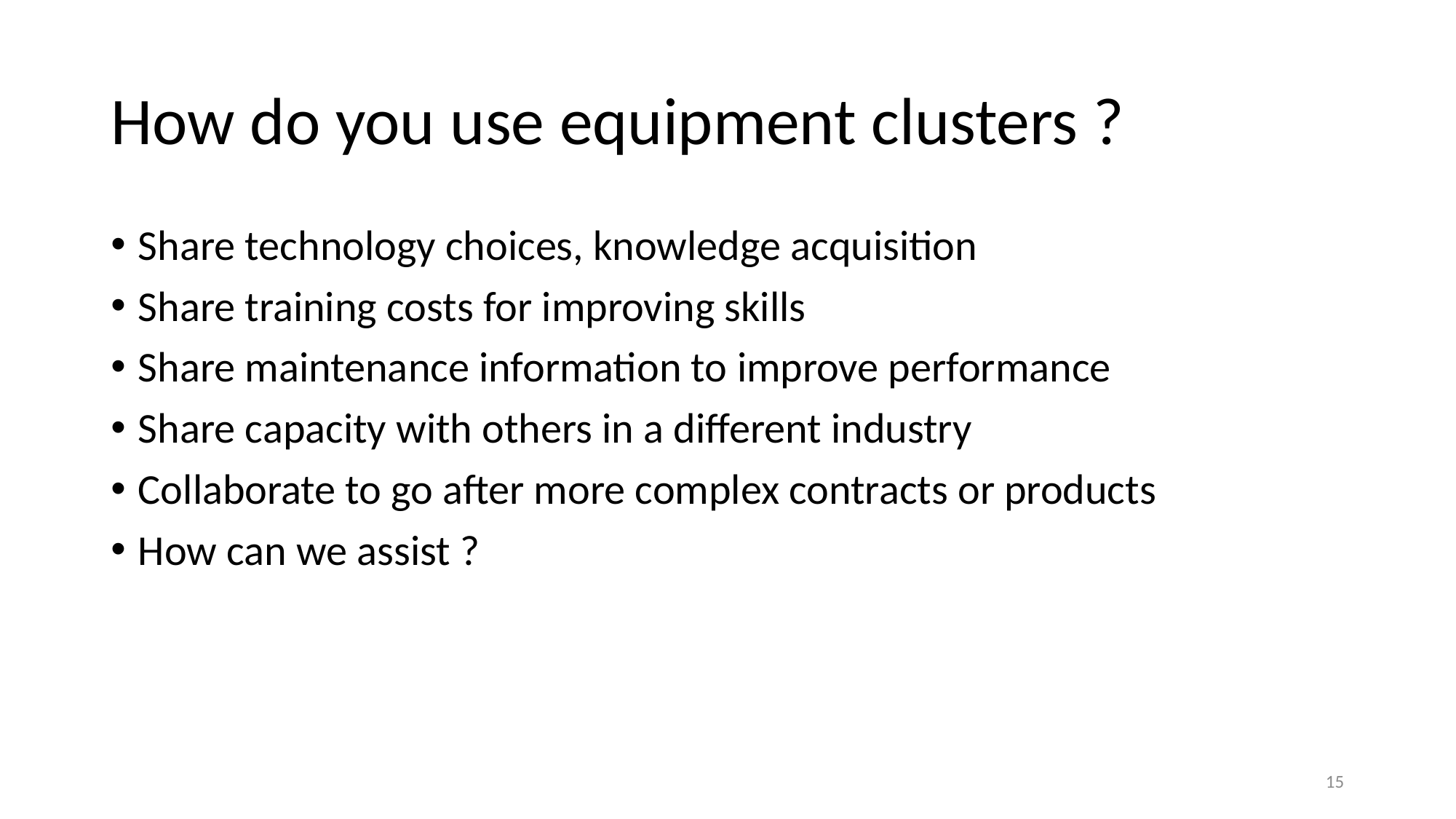

# How do you use equipment clusters ?
Share technology choices, knowledge acquisition
Share training costs for improving skills
Share maintenance information to improve performance
Share capacity with others in a different industry
Collaborate to go after more complex contracts or products
How can we assist ?
15